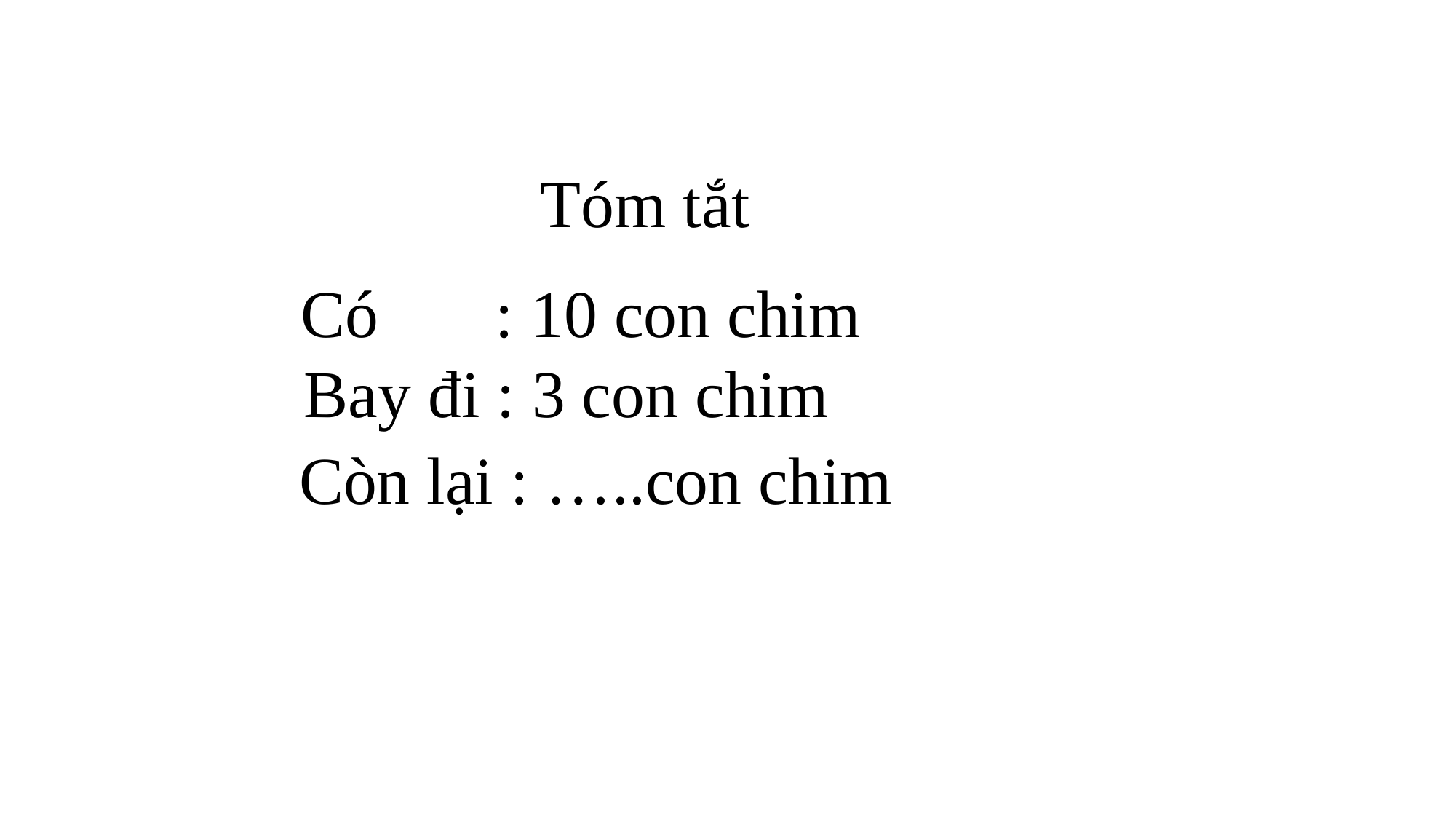

Tóm tắt

Có       : 10 con chim
Bay đi : 3 con chim
Còn lại : …..con chim